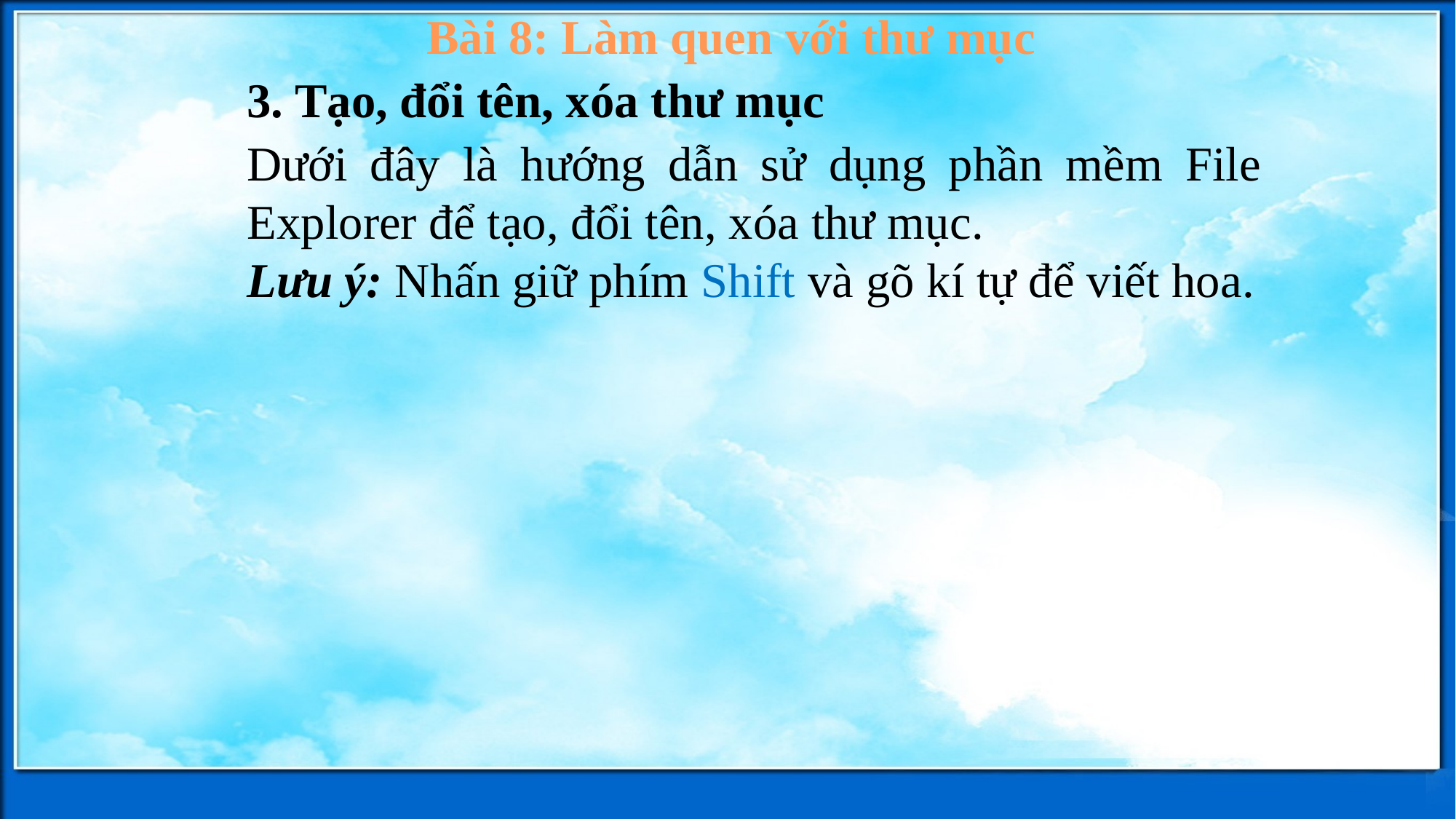

Bài 8: Làm quen với thư mục
3. Tạo, đổi tên, xóa thư mục
Dưới đây là hướng dẫn sử dụng phần mềm File Explorer để tạo, đổi tên, xóa thư mục.
Lưu ý: Nhấn giữ phím Shift và gõ kí tự để viết hoa.